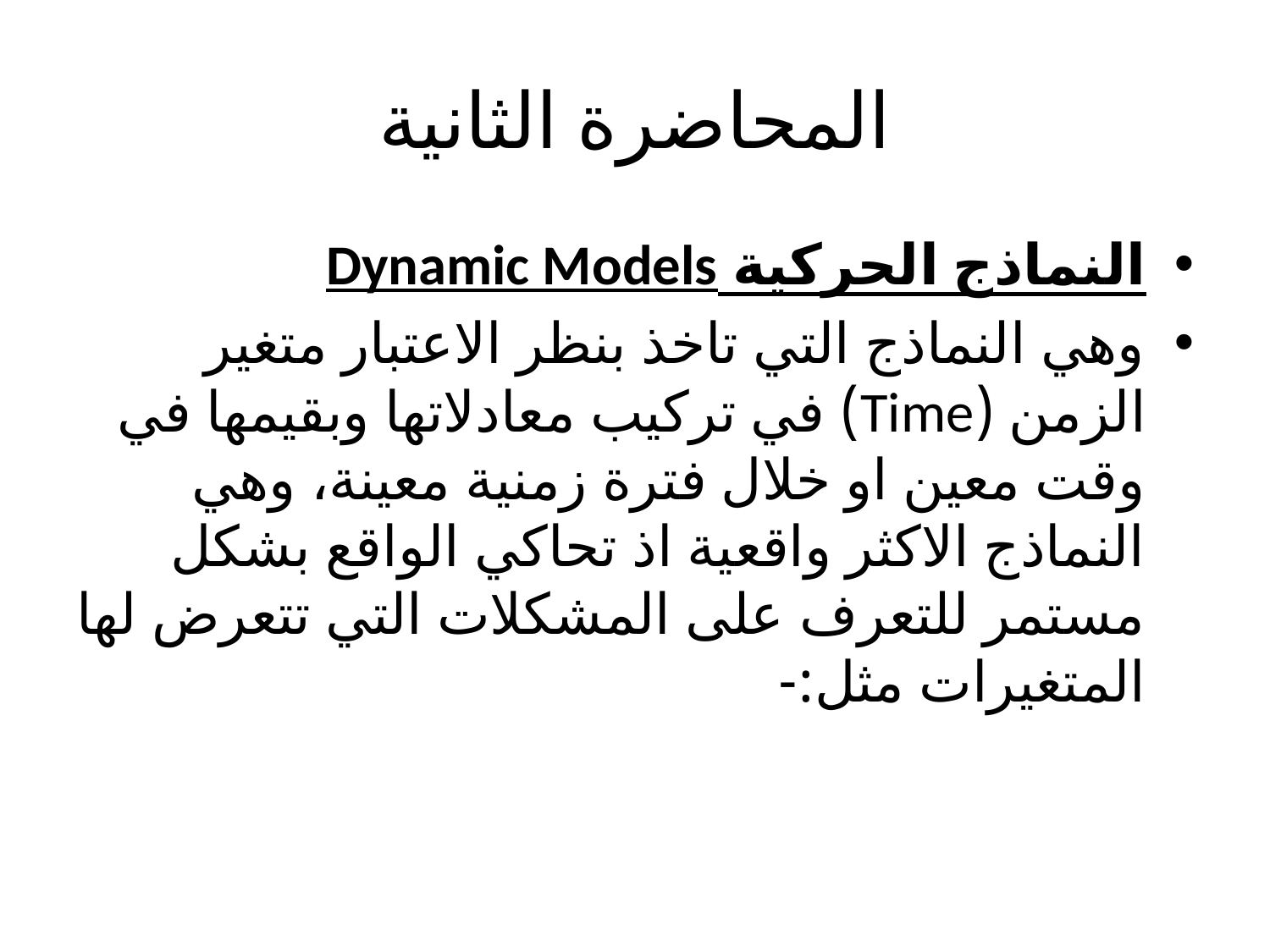

# المحاضرة الثانية
النماذج الحركية Dynamic Models
وهي النماذج التي تاخذ بنظر الاعتبار متغير الزمن (Time) في تركيب معادلاتها وبقيمها في وقت معين او خلال فترة زمنية معينة، وهي النماذج الاكثر واقعية اذ تحاكي الواقع بشكل مستمر للتعرف على المشكلات التي تتعرض لها المتغيرات مثل:-